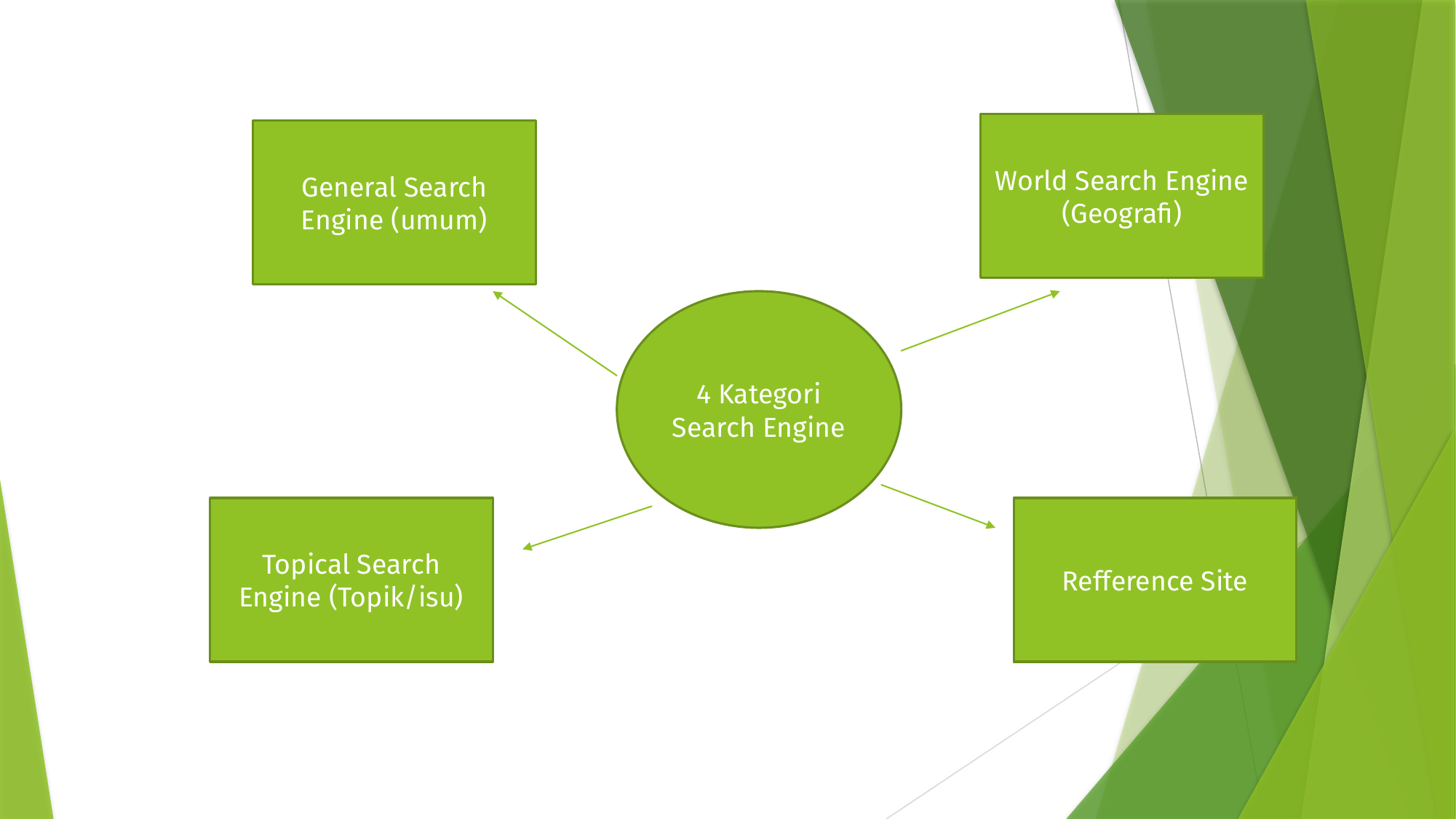

World Search Engine (Geografi)
General Search Engine (umum)
4 Kategori Search Engine
Topical Search Engine (Topik/isu)
Refference Site